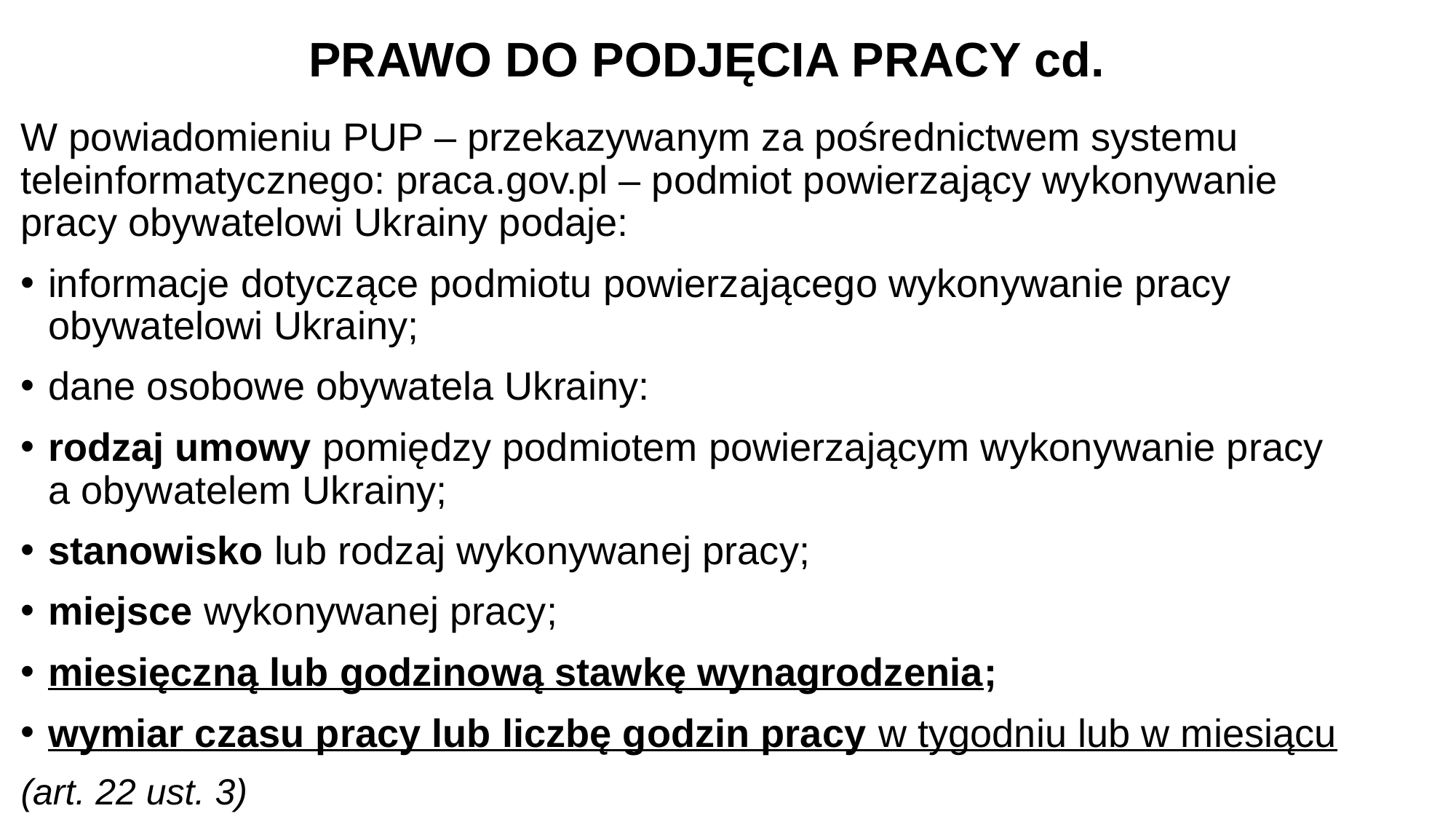

# PRAWO DO PODJĘCIA PRACY cd.
W powiadomieniu PUP – przekazywanym za pośrednictwem systemu teleinformatycznego: praca.gov.pl – podmiot powierzający wykonywanie
pracy obywatelowi Ukrainy podaje:
informacje dotyczące podmiotu powierzającego wykonywanie pracy obywatelowi Ukrainy;
dane osobowe obywatela Ukrainy:
rodzaj umowy pomiędzy podmiotem powierzającym wykonywanie pracy
a obywatelem Ukrainy;
stanowisko lub rodzaj wykonywanej pracy;
miejsce wykonywanej pracy;
miesięczną lub godzinową stawkę wynagrodzenia;
wymiar czasu pracy lub liczbę godzin pracy w tygodniu lub w miesiącu
(art. 22 ust. 3)

(art. 22 ust. 1)